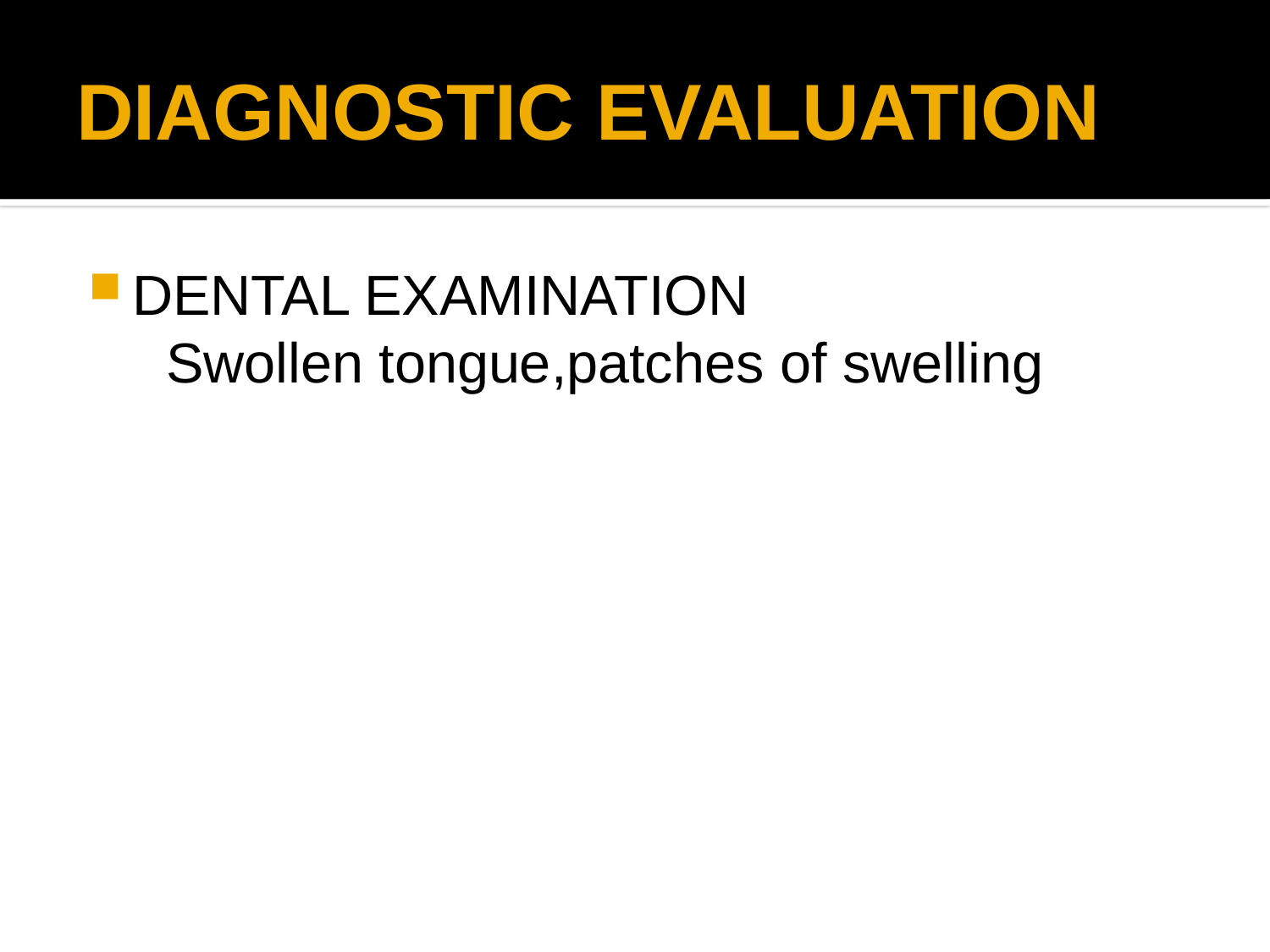

# DIAGNOSTIC EVALUATION
DENTAL EXAMINATION
     Swollen tongue,patches of swelling